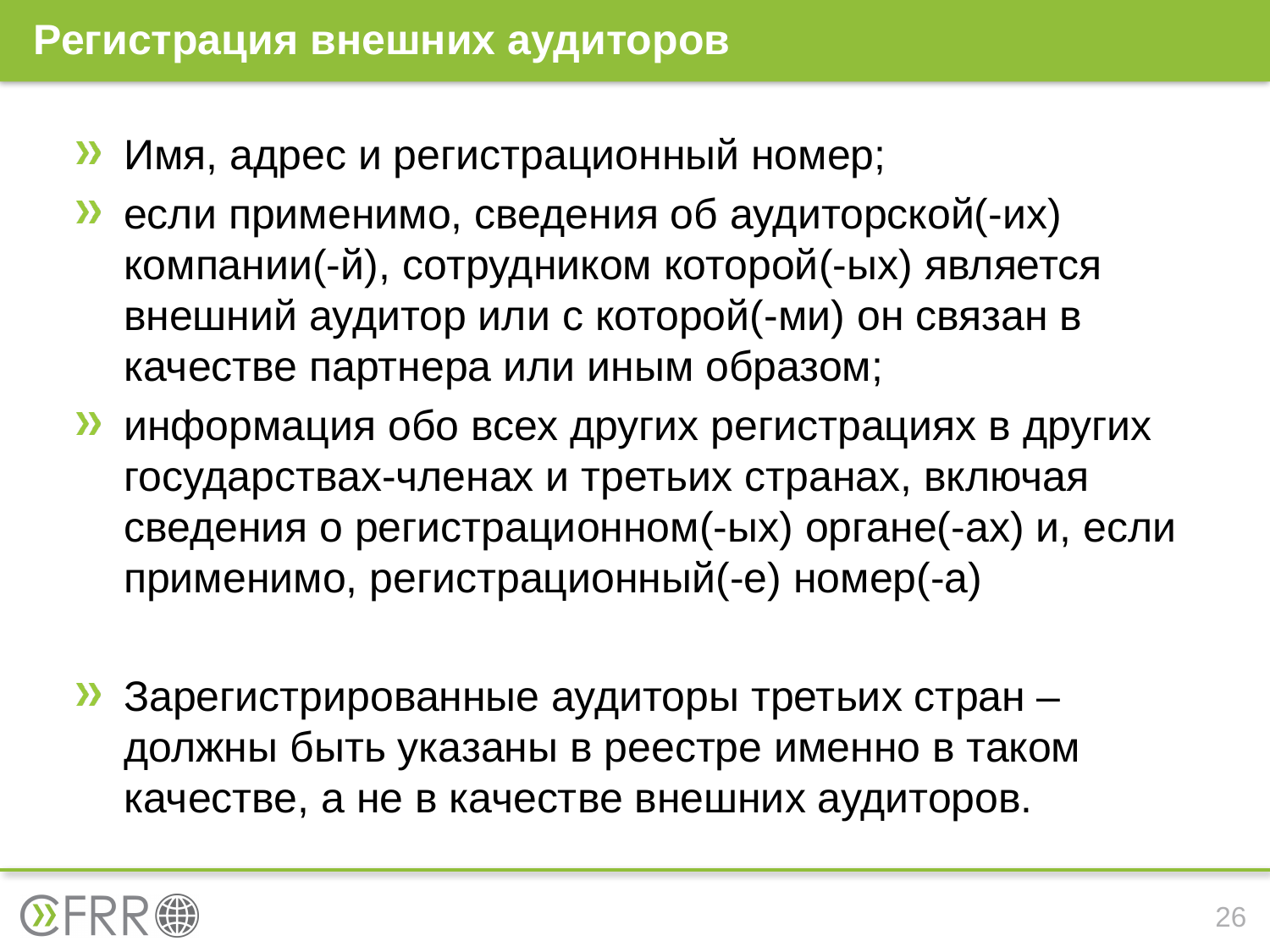

# Регистрация внешних аудиторов
Имя, адрес и регистрационный номер;
если применимо, сведения об аудиторской(-их) компании(-й), сотрудником которой(-ых) является внешний аудитор или с которой(-ми) он связан в качестве партнера или иным образом;
информация обо всех других регистрациях в других государствах-членах и третьих странах, включая сведения о регистрационном(-ых) органе(-ах) и, если применимо, регистрационный(-е) номер(-а)

Зарегистрированные аудиторы третьих стран – должны быть указаны в реестре именно в таком качестве, а не в качестве внешних аудиторов.
26